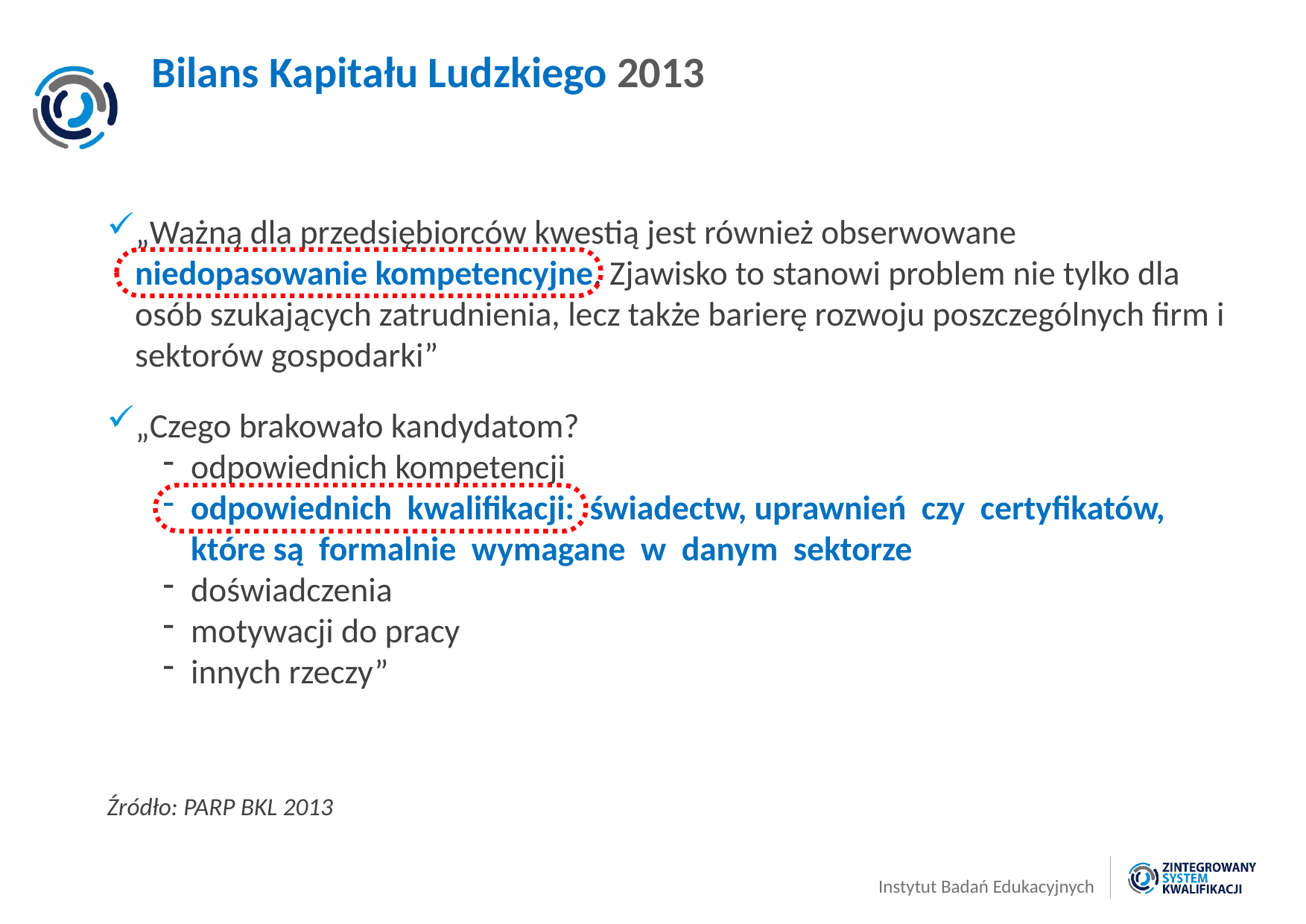

Bilans Kapitału Ludzkiego 2013
„Ważną dla przedsiębiorców kwestią jest również obserwowane niedopasowanie kompetencyjne. Zjawisko to stanowi problem nie tylko dla osób szukających zatrudnienia, lecz także barierę rozwoju poszczególnych firm i sektorów gospodarki”

„Czego brakowało kandydatom?
odpowiednich kompetencji
odpowiednich  kwalifikacji:  świadectw, uprawnień  czy  certyfikatów,  które są  formalnie  wymagane  w  danym  sektorze
doświadczenia
motywacji do pracy
innych rzeczy”

Źródło: PARP BKL 2013

#